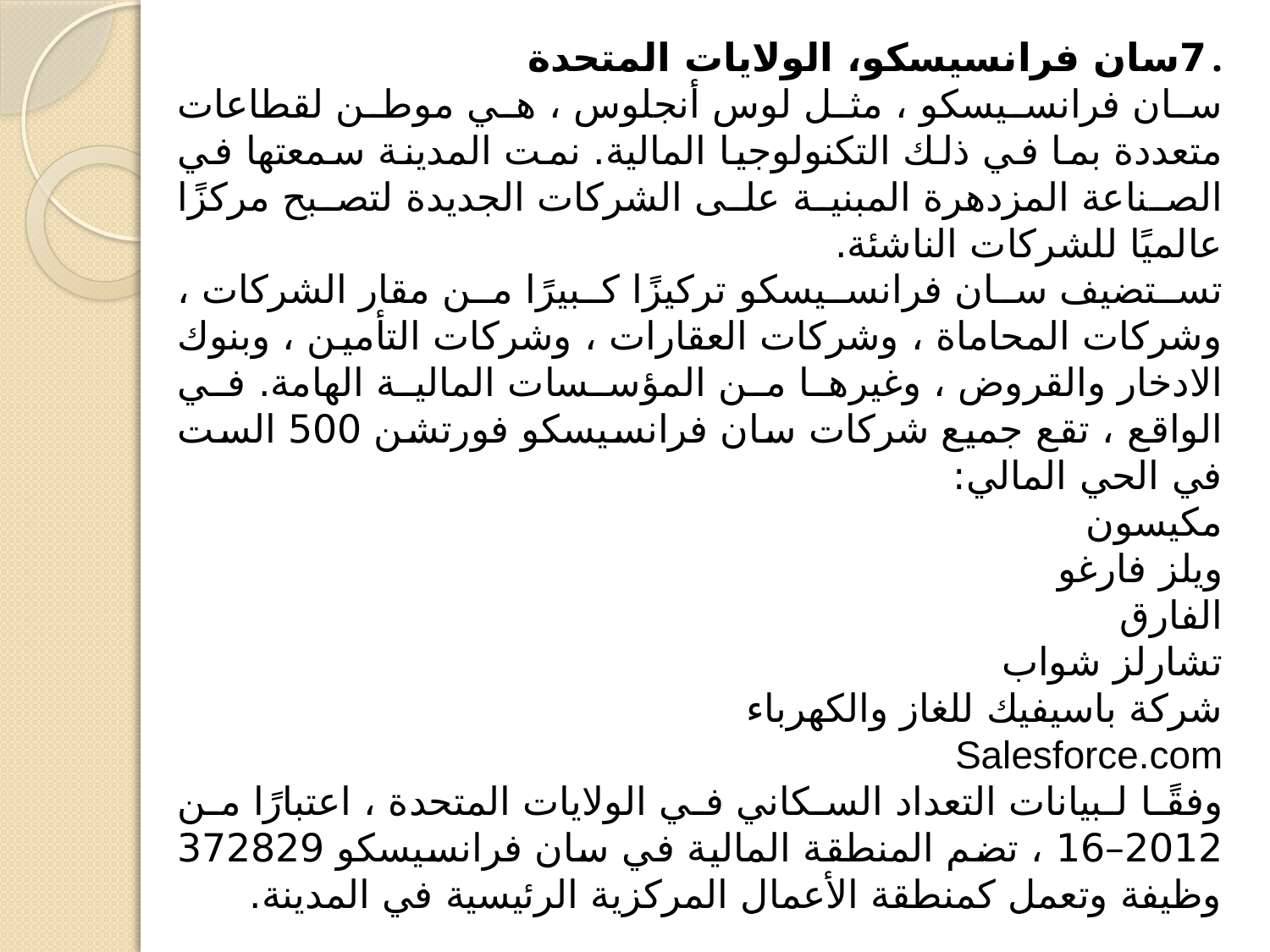

. 7سان فرانسيسكو، الولايات المتحدة
سان فرانسيسكو ، مثل لوس أنجلوس ، هي موطن لقطاعات متعددة بما في ذلك التكنولوجيا المالية. نمت المدينة سمعتها في الصناعة المزدهرة المبنية على الشركات الجديدة لتصبح مركزًا عالميًا للشركات الناشئة.
تستضيف سان فرانسيسكو تركيزًا كبيرًا من مقار الشركات ، وشركات المحاماة ، وشركات العقارات ، وشركات التأمين ، وبنوك الادخار والقروض ، وغيرها من المؤسسات المالية الهامة. في الواقع ، تقع جميع شركات سان فرانسيسكو فورتشن 500 الست في الحي المالي:
مكيسون
ويلز فارغو
الفارق
تشارلز شواب
شركة باسيفيك للغاز والكهرباء
Salesforce.com
وفقًا لبيانات التعداد السكاني في الولايات المتحدة ، اعتبارًا من 2012–16 ، تضم المنطقة المالية في سان فرانسيسكو 372829 وظيفة وتعمل كمنطقة الأعمال المركزية الرئيسية في المدينة.